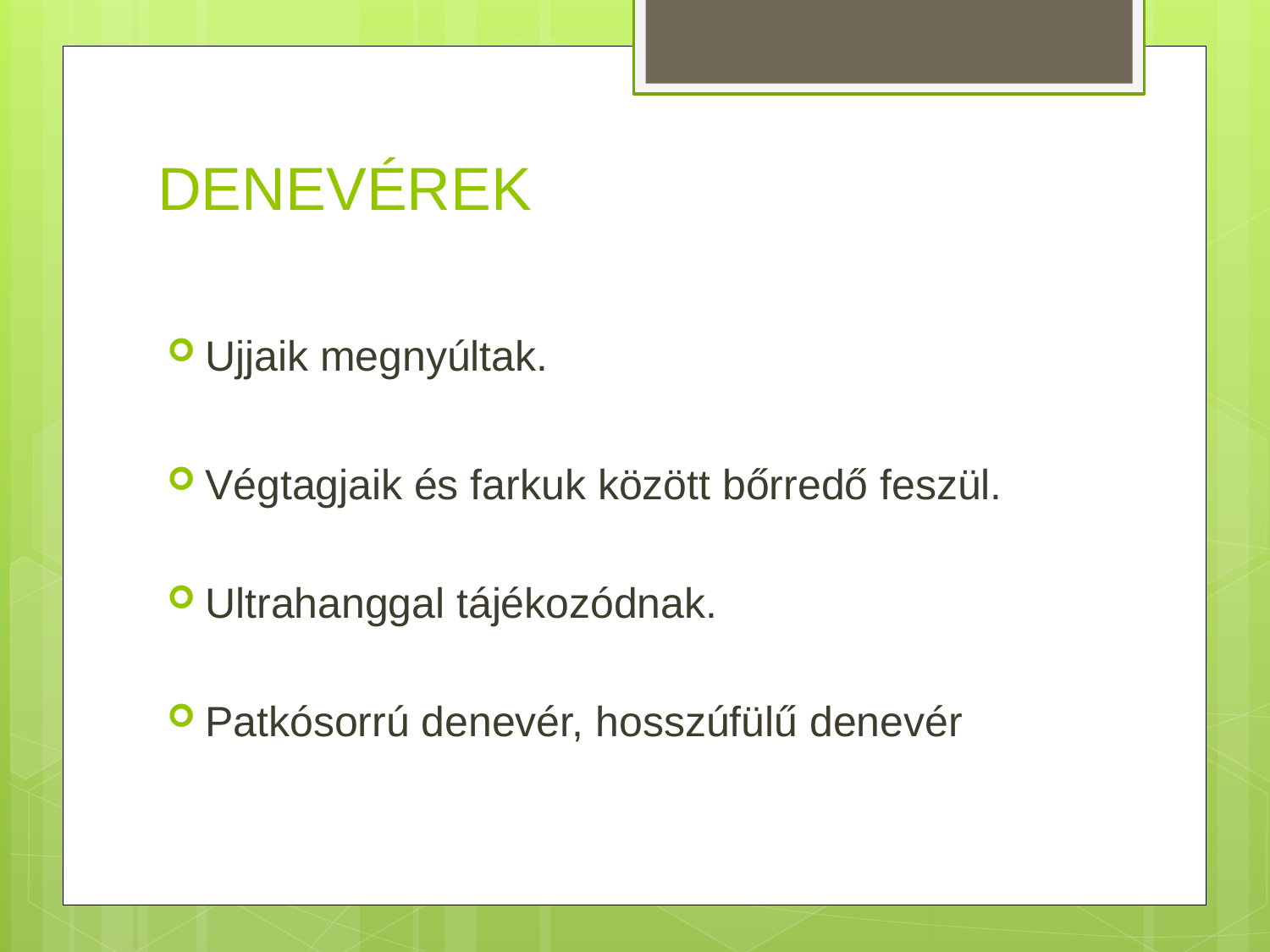

# DENEVÉREK
Ujjaik megnyúltak.

Végtagjaik és farkuk között bőrredő feszül.

Ultrahanggal tájékozódnak.

Patkósorrú denevér, hosszúfülű denevér